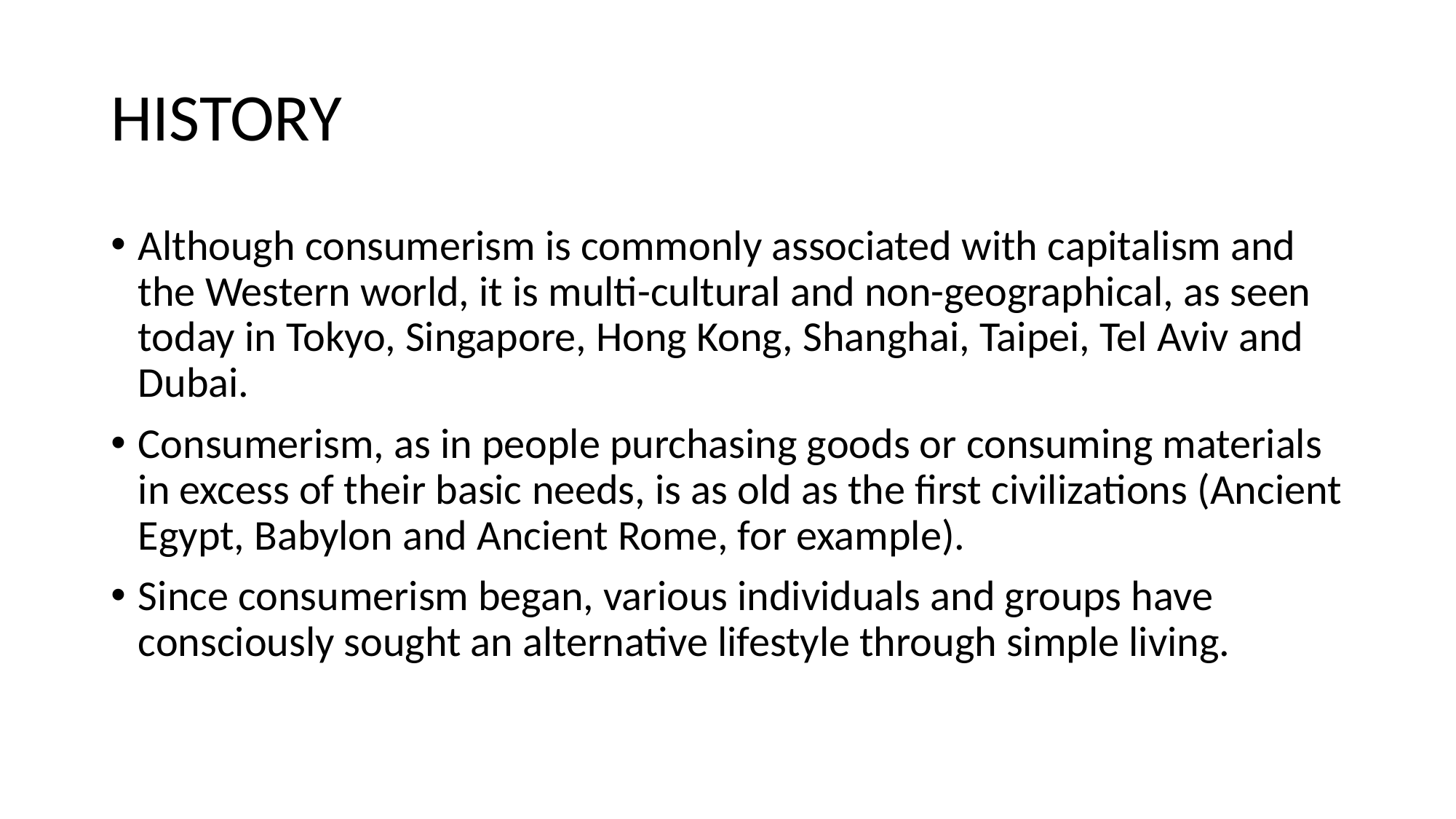

# HISTORY
Although consumerism is commonly associated with capitalism and the Western world, it is multi-cultural and non-geographical, as seen today in Tokyo, Singapore, Hong Kong, Shanghai, Taipei, Tel Aviv and Dubai.
Consumerism, as in people purchasing goods or consuming materials in excess of their basic needs, is as old as the first civilizations (Ancient Egypt, Babylon and Ancient Rome, for example).
Since consumerism began, various individuals and groups have consciously sought an alternative lifestyle through simple living.